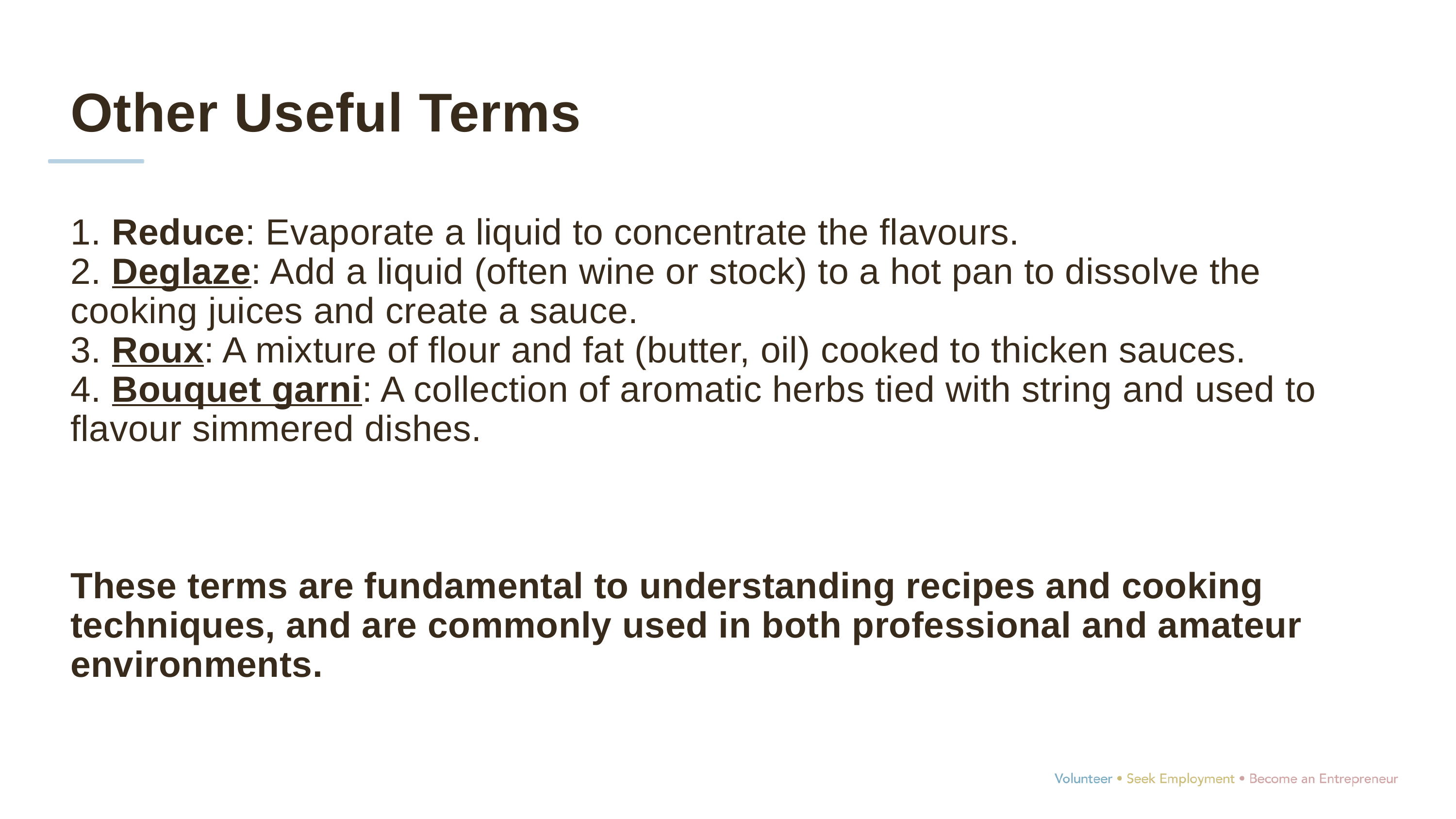

Other Useful Terms

1. Reduce: Evaporate a liquid to concentrate the flavours.
2. Deglaze: Add a liquid (often wine or stock) to a hot pan to dissolve the cooking juices and create a sauce.
3. Roux: A mixture of flour and fat (butter, oil) cooked to thicken sauces.
4. Bouquet garni: A collection of aromatic herbs tied with string and used to flavour simmered dishes.

These terms are fundamental to understanding recipes and cooking techniques, and are commonly used in both professional and amateur environments.